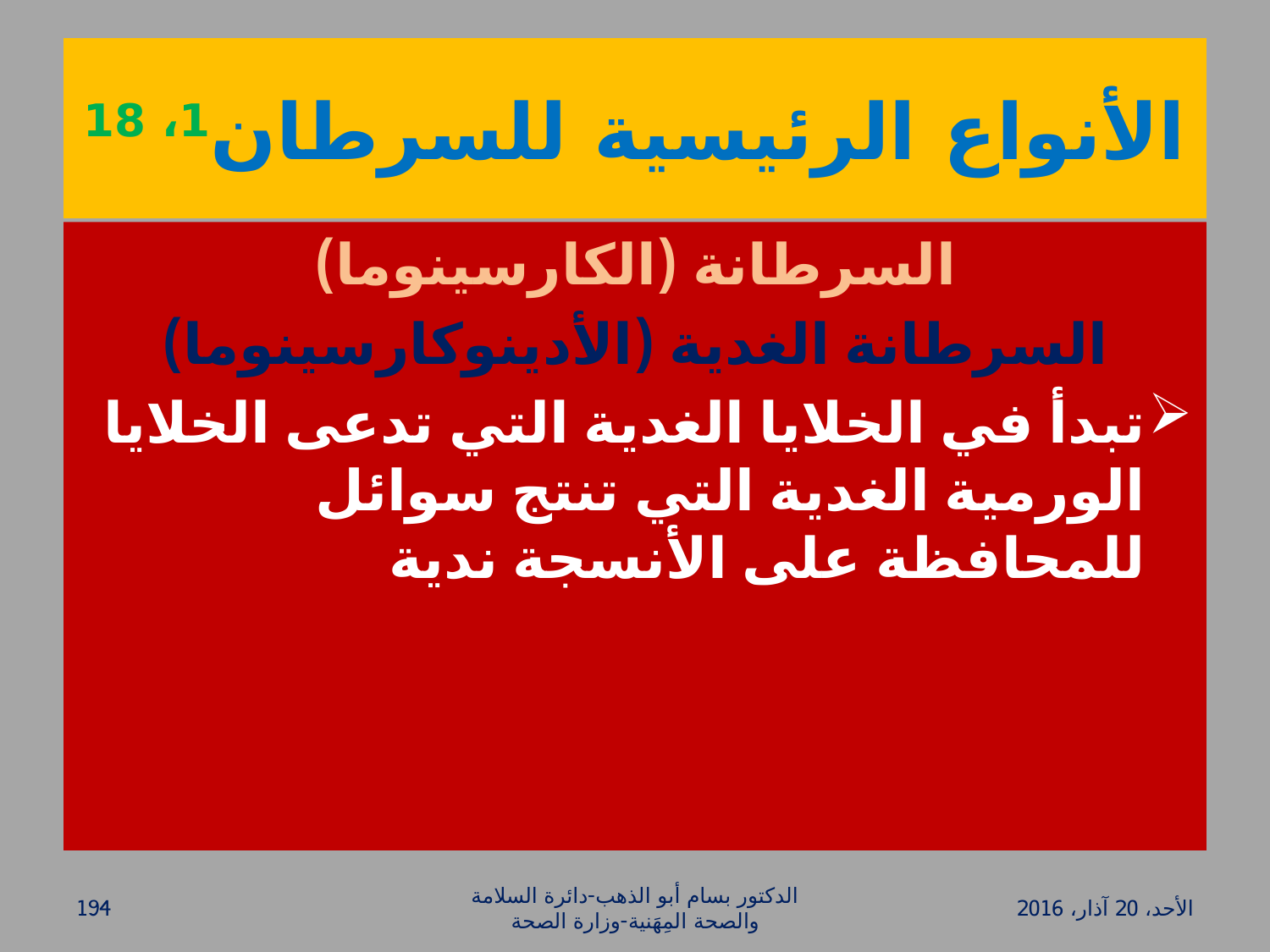

# الأنواع الرئيسية للسرطان1، 18
السرطانة (الكارسينوما)
السرطانة الغدية (الأدينوكارسينوما)
تبدأ في الخلايا الغدية التي تدعى الخلايا الورمية الغدية التي تنتج سوائل للمحافظة على الأنسجة ندية

194
الدكتور بسام أبو الذهب-دائرة السلامة والصحة المِهَنية-وزارة الصحة
الأحد، 20 آذار، 2016